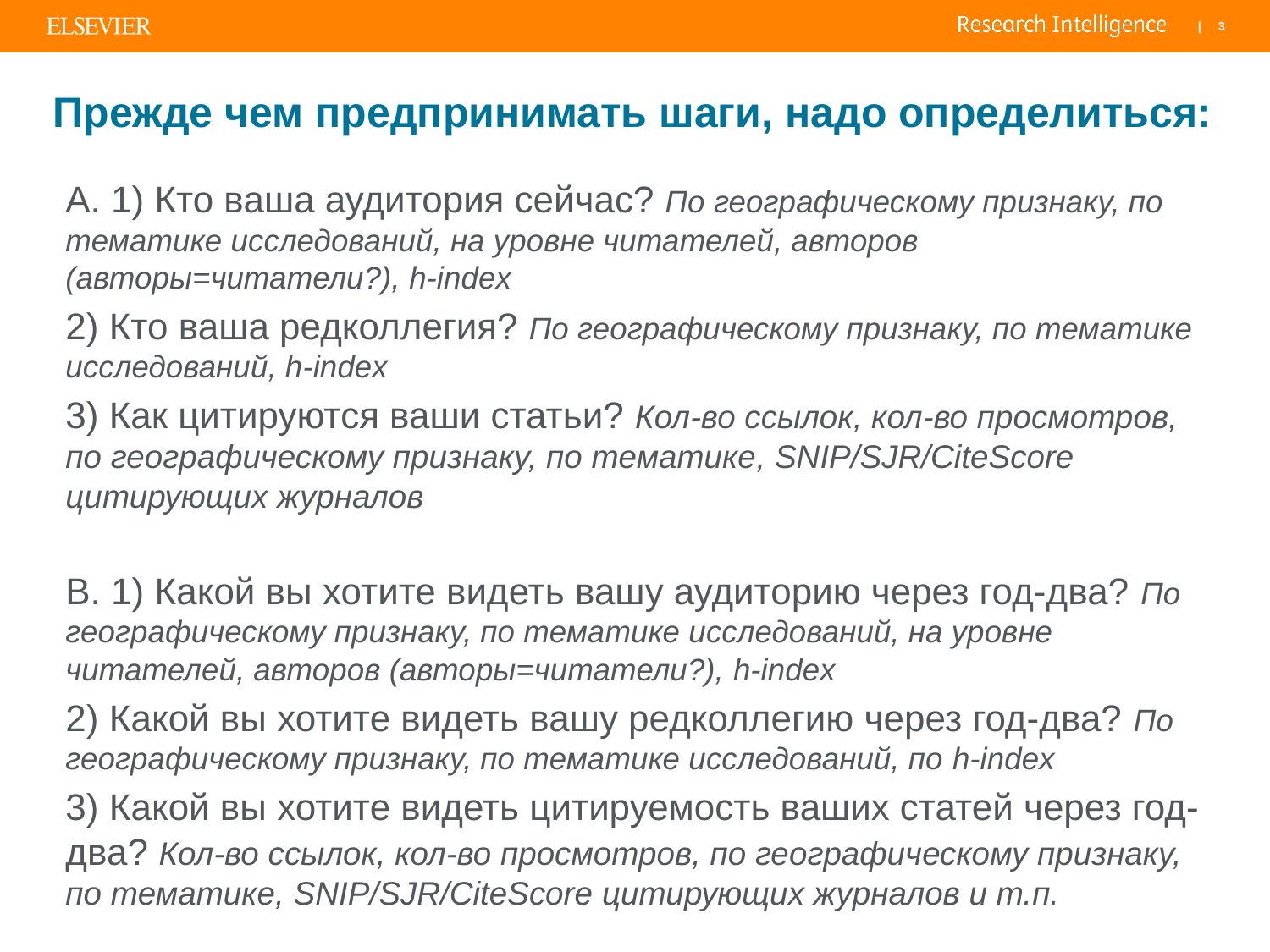

# Прежде чем предпринимать шаги, надо определиться:
А. 1) Кто ваша аудитория сейчас? По географическому признаку, по тематике исследований, на уровне читателей, авторов (авторы=читатели?), h-index
2) Кто ваша редколлегия? По географическому признаку, по тематике исследований, h-index
3) Как цитируются ваши статьи? Кол-во ссылок, кол-во просмотров, по географическому признаку, по тематике, SNIP/SJR/CiteScore цитирующих журналов

B. 1) Какой вы хотите видеть вашу аудиторию через год-два? По географическому признаку, по тематике исследований, на уровне читателей, авторов (авторы=читатели?), h-index
2) Какой вы хотите видеть вашу редколлегию через год-два? По географическому признаку, по тематике исследований, по h-index
3) Какой вы хотите видеть цитируемость ваших статей через год-два? Кол-во ссылок, кол-во просмотров, по географическому признаку, по тематике, SNIP/SJR/CiteScore цитирующих журналов и т.п.